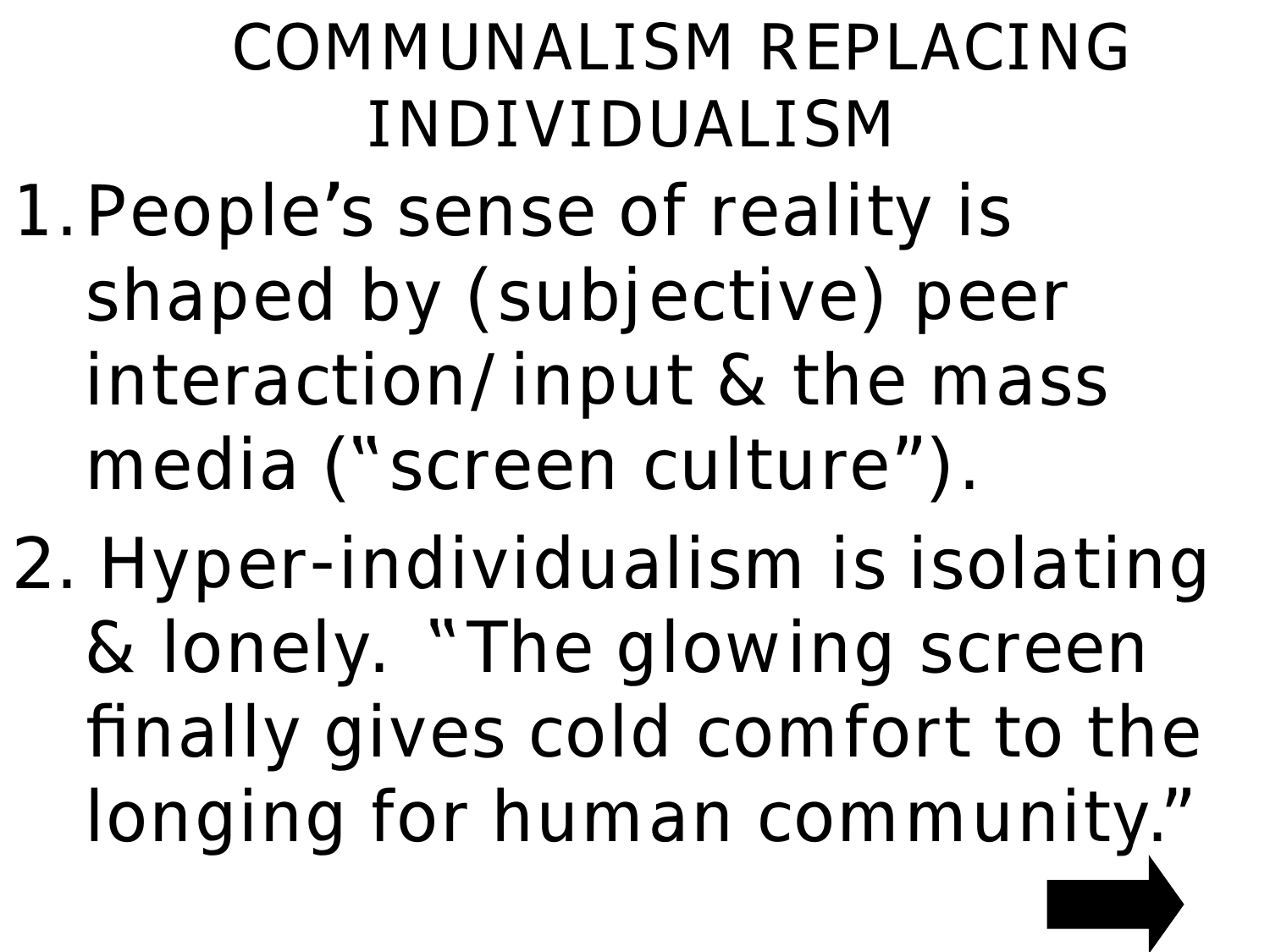

# COMMUNALISM REPLACING INDIVIDUALISM
People’s sense of reality is shaped by (subjective) peer interaction/input & the mass media (“screen culture”).
2. Hyper-individualism is isolating & lonely.  “The glowing screen finally gives cold comfort to the longing for human community.”